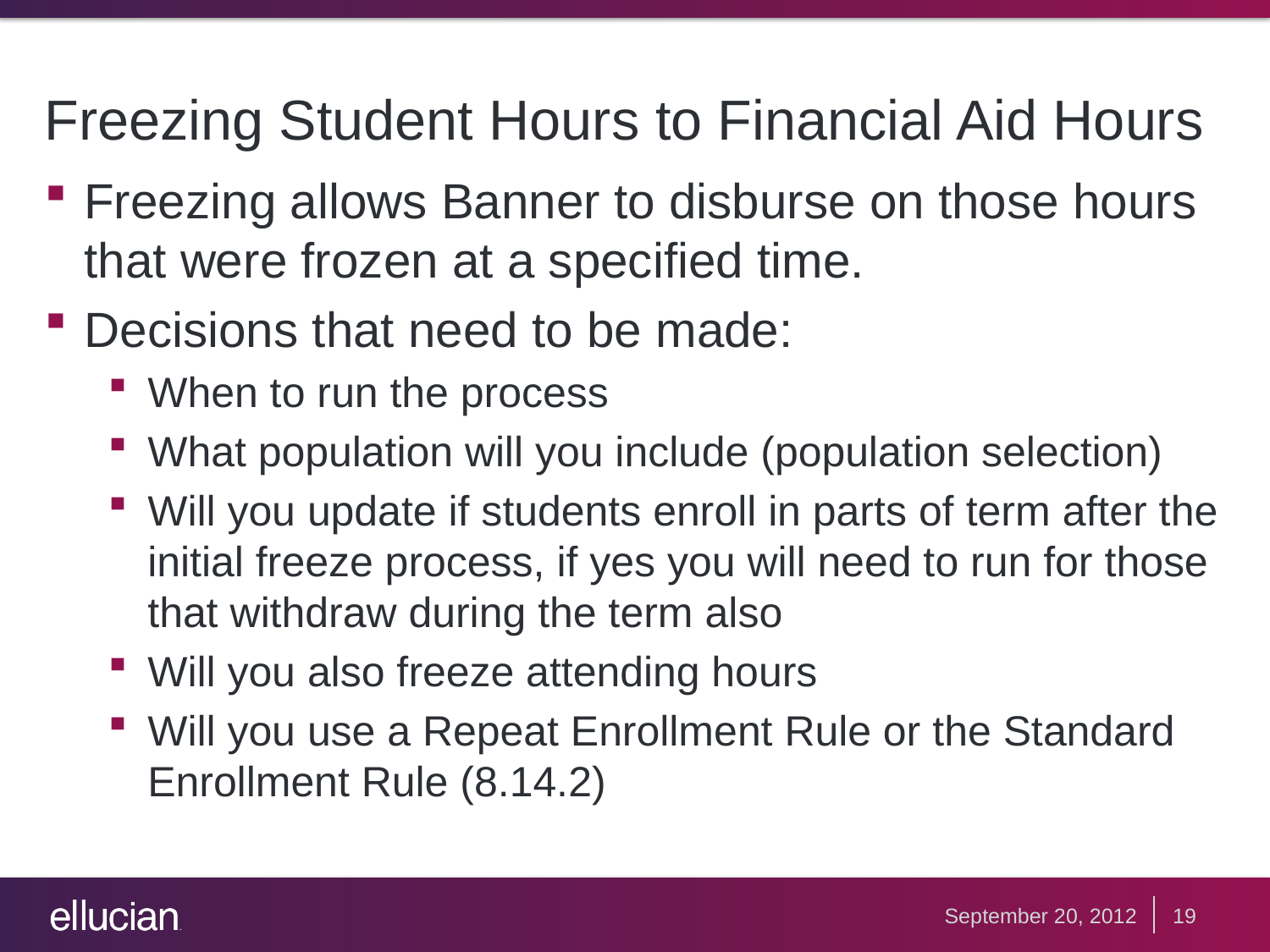

# Freezing Student Hours to Financial Aid Hours
Freezing allows Banner to disburse on those hours that were frozen at a specified time.
Decisions that need to be made:
When to run the process
What population will you include (population selection)
Will you update if students enroll in parts of term after the initial freeze process, if yes you will need to run for those that withdraw during the term also
Will you also freeze attending hours
Will you use a Repeat Enrollment Rule or the Standard Enrollment Rule (8.14.2)
September 20, 2012
19